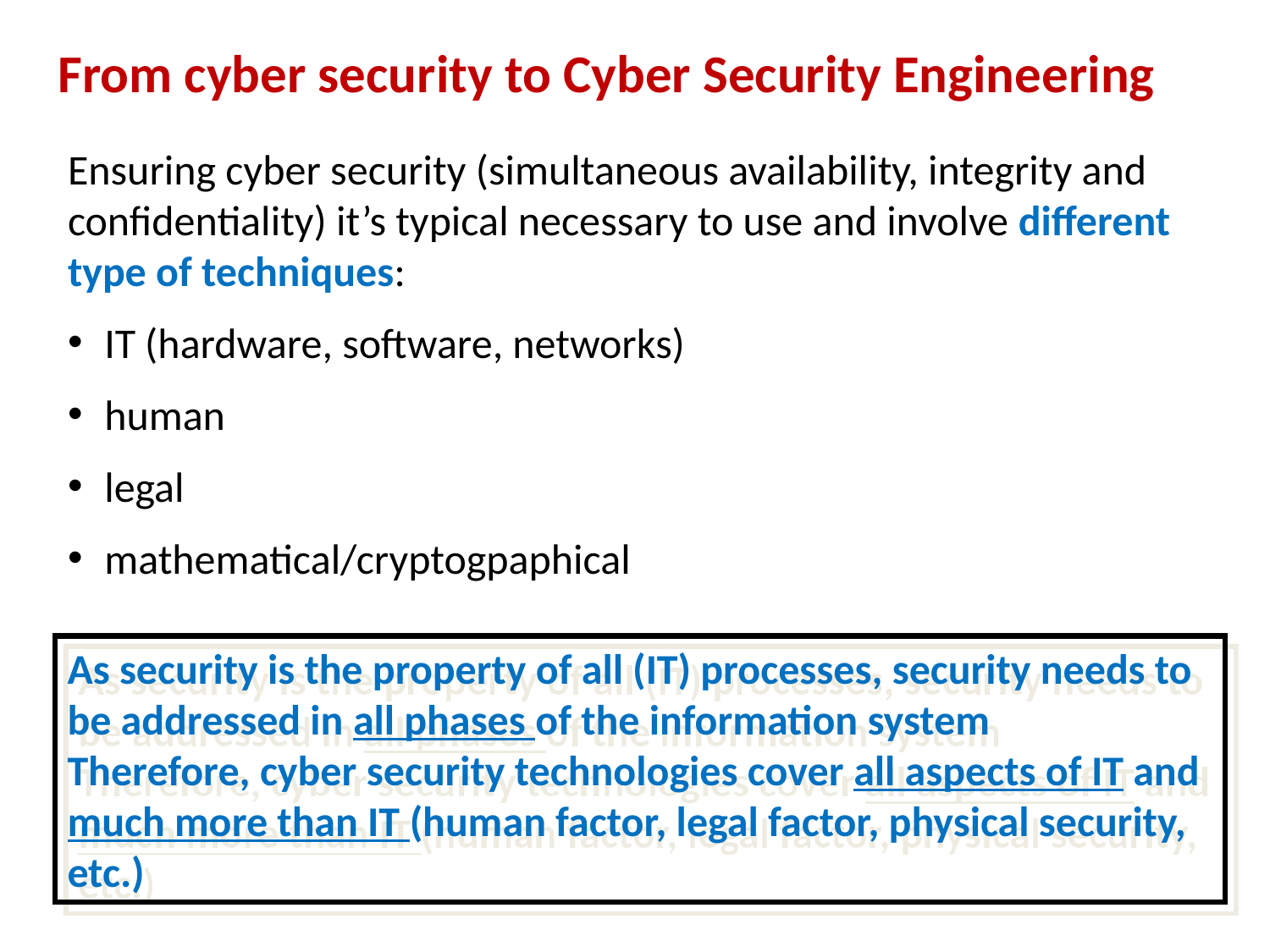

# From cyber security to Cyber Security Engineering
Ensuring cyber security (simultaneous availability, integrity and confidentiality) it’s typical necessary to use and involve different type of techniques:
IT (hardware, software, networks)
human
legal
mathematical/cryptogpaphical
As security is the property of all (IT) processes, security needs to be addressed in all phases of the information system
Therefore, cyber security technologies cover all aspects of IT and much more than IT (human factor, legal factor, physical security, etc.)